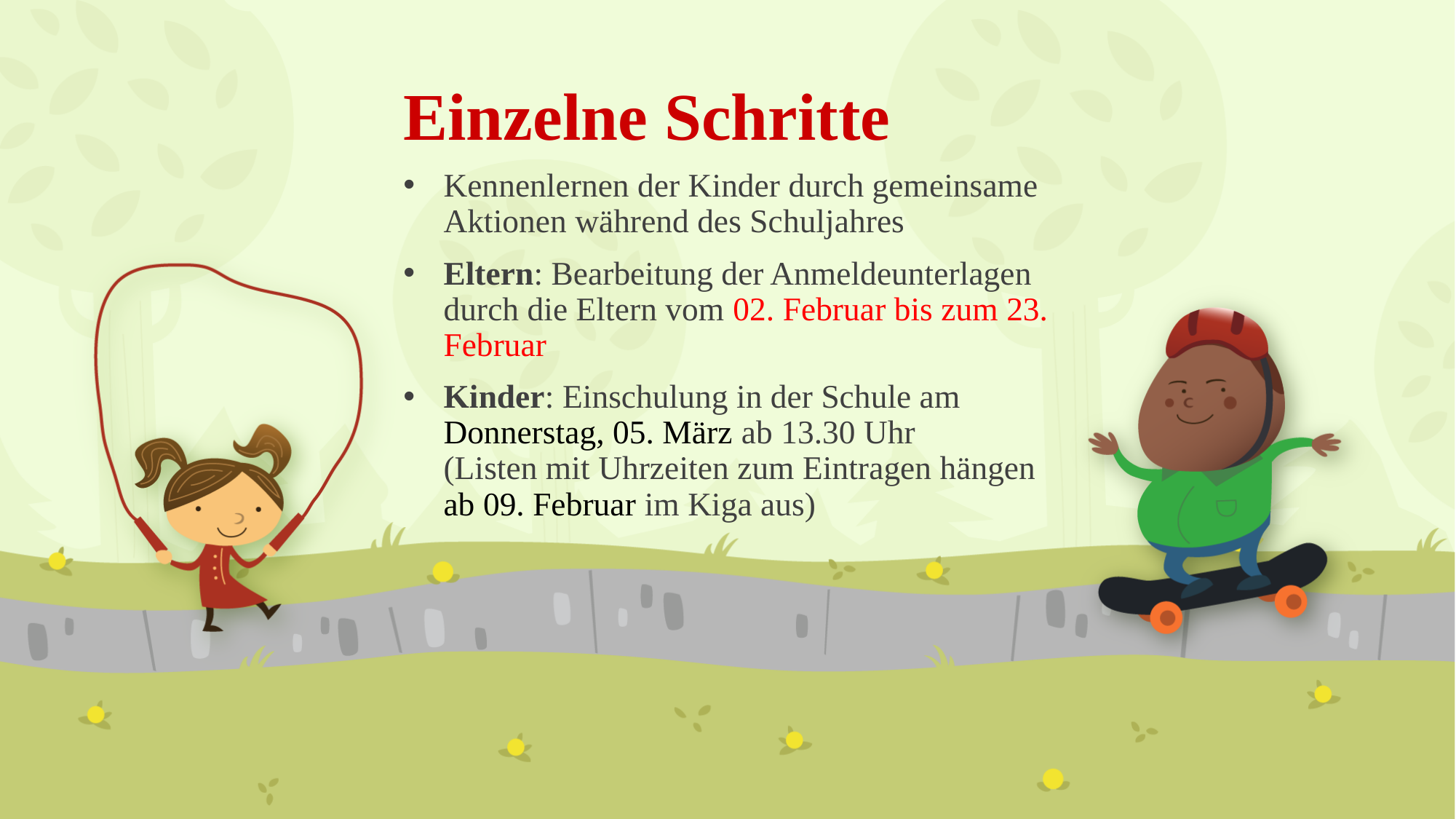

# Einzelne Schritte
Kennenlernen der Kinder durch gemeinsame Aktionen während des Schuljahres
Eltern: Bearbeitung der Anmeldeunterlagen durch die Eltern vom 02. Februar bis zum 23. Februar
Kinder: Einschulung in der Schule am Donnerstag, 05. März ab 13.30 Uhr
(Listen mit Uhrzeiten zum Eintragen hängen ab 09. Februar im Kiga aus)